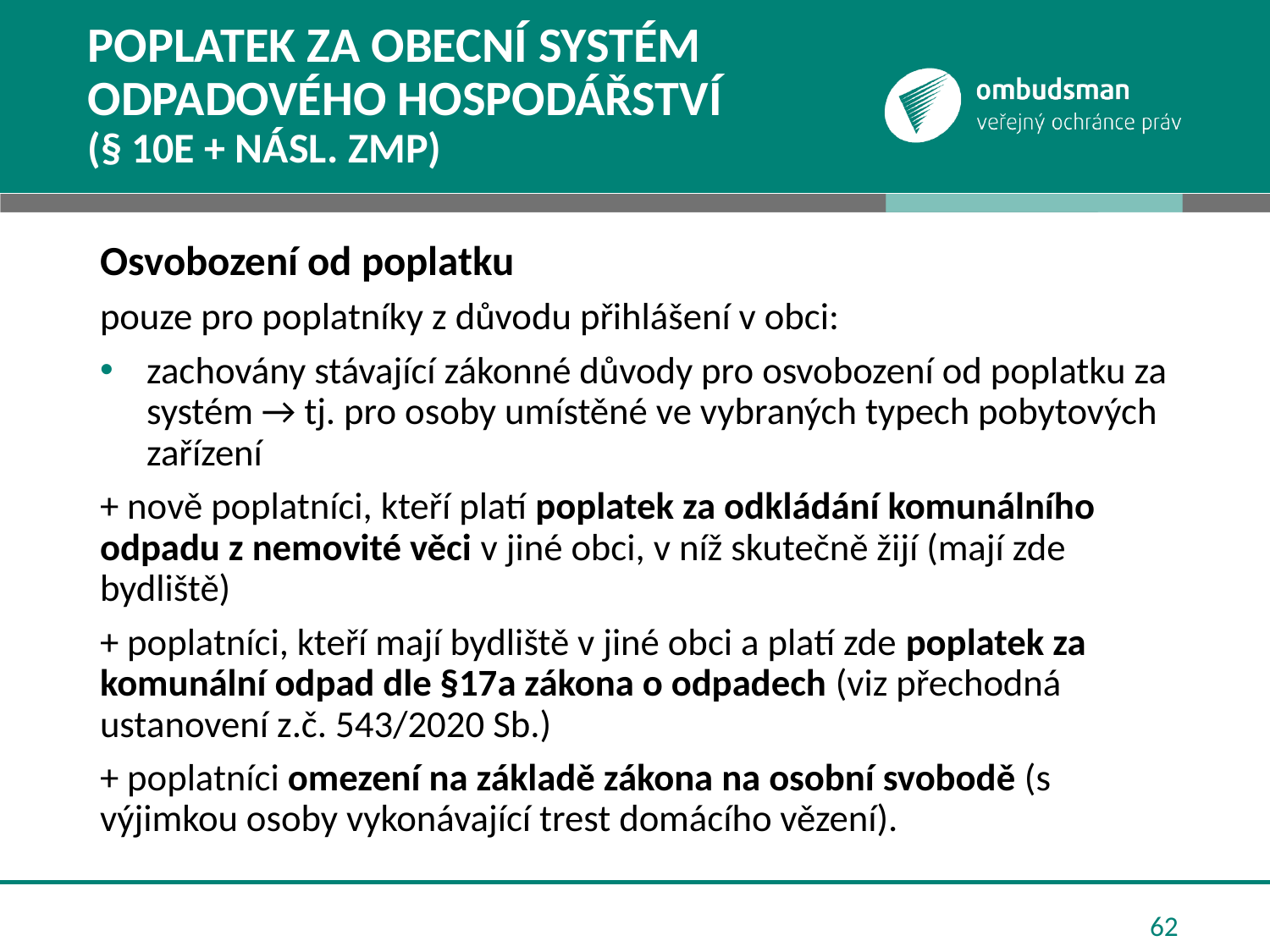

# Poplatek za obecní systém odpadového hospodářství (§ 10e + násl. ZMP)
Osvobození od poplatku
pouze pro poplatníky z důvodu přihlášení v obci:
zachovány stávající zákonné důvody pro osvobození od poplatku za systém → tj. pro osoby umístěné ve vybraných typech pobytových zařízení
+ nově poplatníci, kteří platí poplatek za odkládání komunálního odpadu z nemovité věci v jiné obci, v níž skutečně žijí (mají zde bydliště)
+ poplatníci, kteří mají bydliště v jiné obci a platí zde poplatek za komunální odpad dle §17a zákona o odpadech (viz přechodná ustanovení z.č. 543/2020 Sb.)
+ poplatníci omezení na základě zákona na osobní svobodě (s výjimkou osoby vykonávající trest domácího vězení).

62